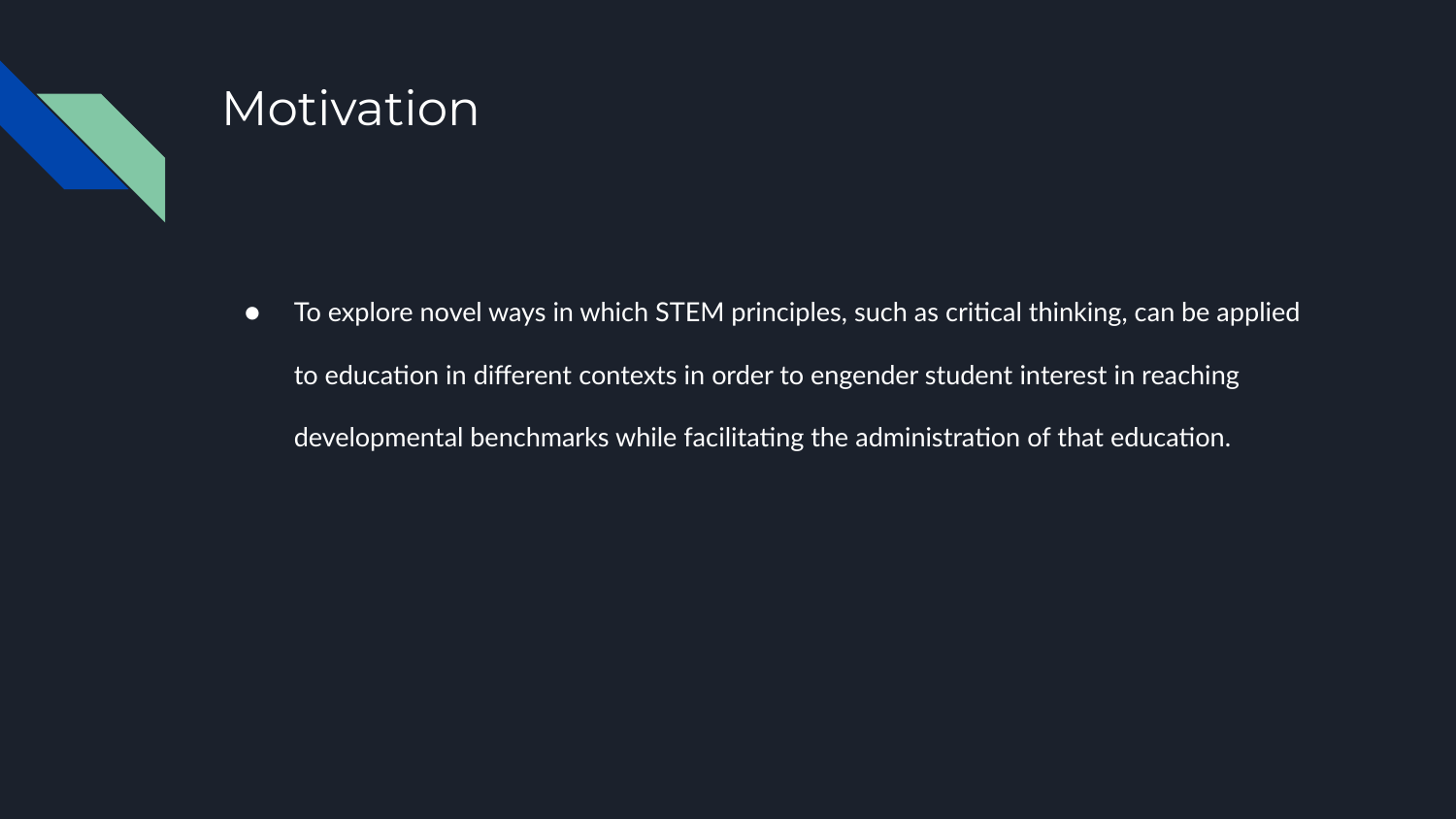

# Motivation
To explore novel ways in which STEM principles, such as critical thinking, can be applied to education in different contexts in order to engender student interest in reaching developmental benchmarks while facilitating the administration of that education.